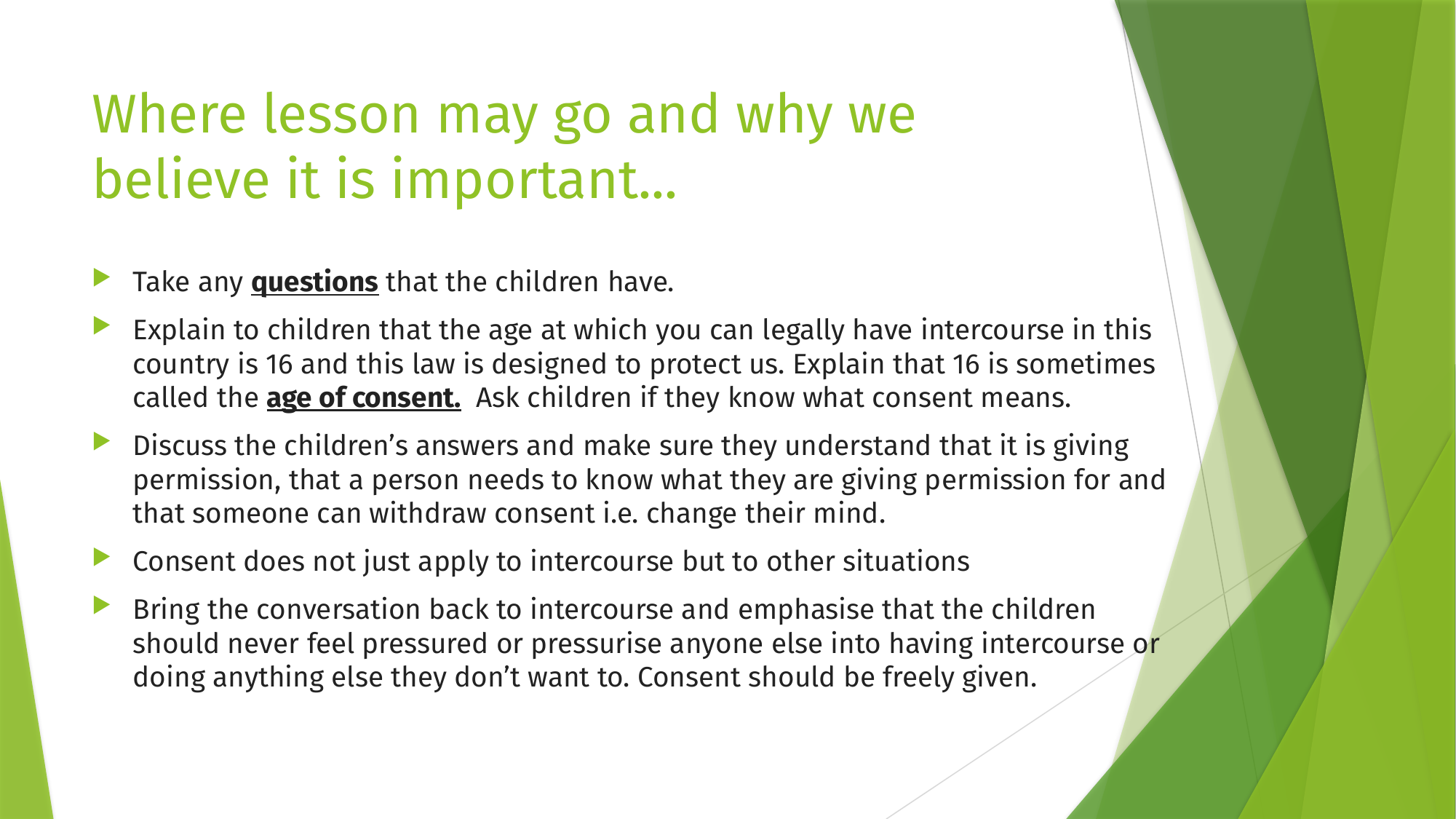

# Where lesson may go and why we believe it is important...
Take any questions that the children have.
Explain to children that the age at which you can legally have intercourse in this country is 16 and this law is designed to protect us. Explain that 16 is sometimes called the age of consent.  Ask children if they know what consent means.
Discuss the children’s answers and make sure they understand that it is giving permission, that a person needs to know what they are giving permission for and that someone can withdraw consent i.e. change their mind.
Consent does not just apply to intercourse but to other situations
Bring the conversation back to intercourse and emphasise that the children should never feel pressured or pressurise anyone else into having intercourse or doing anything else they don’t want to. Consent should be freely given.